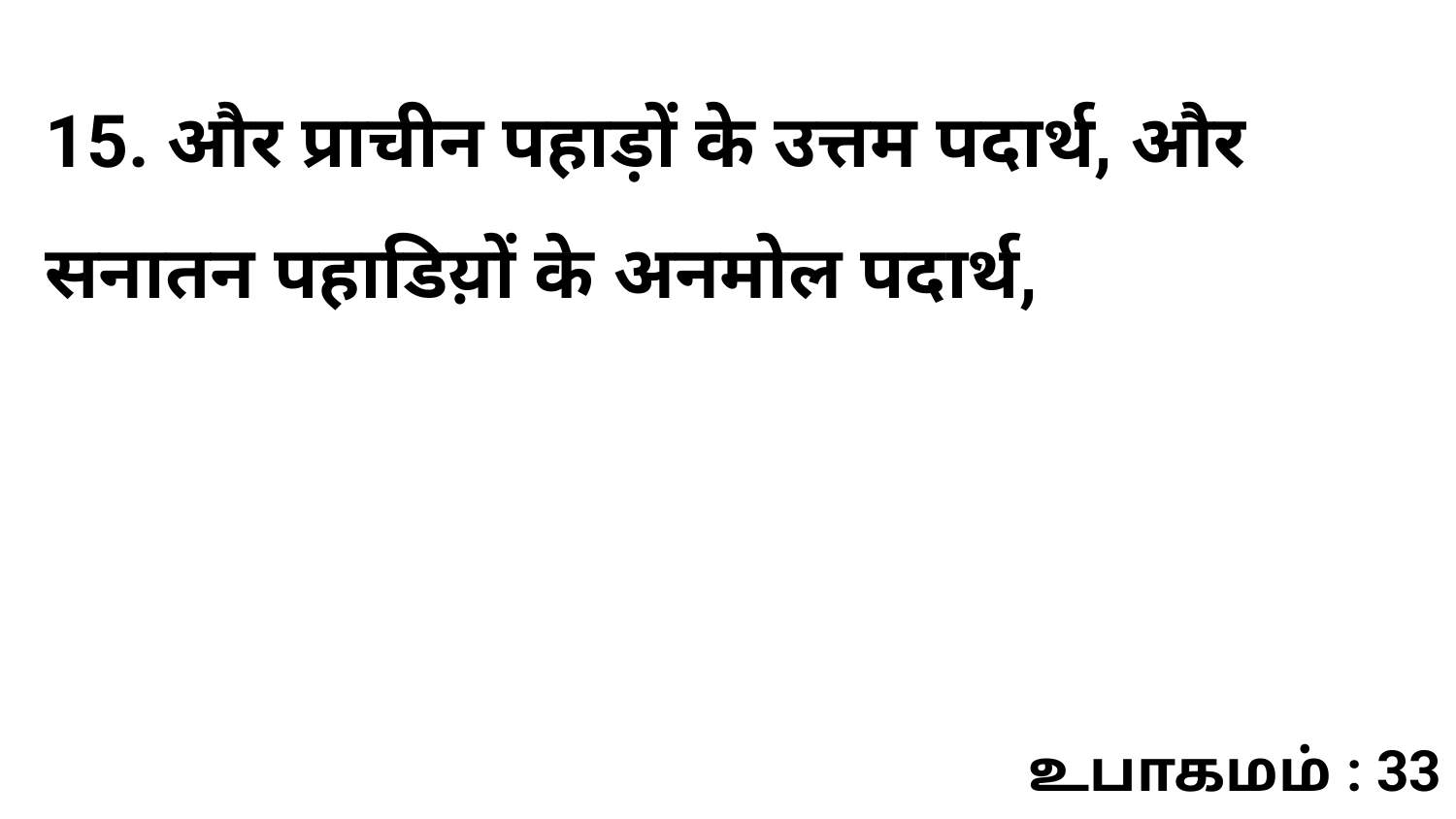

15. और प्राचीन पहाड़ों के उत्तम पदार्थ, और सनातन पहाडिय़ों के अनमोल पदार्थ,
உபாகமம் : 33